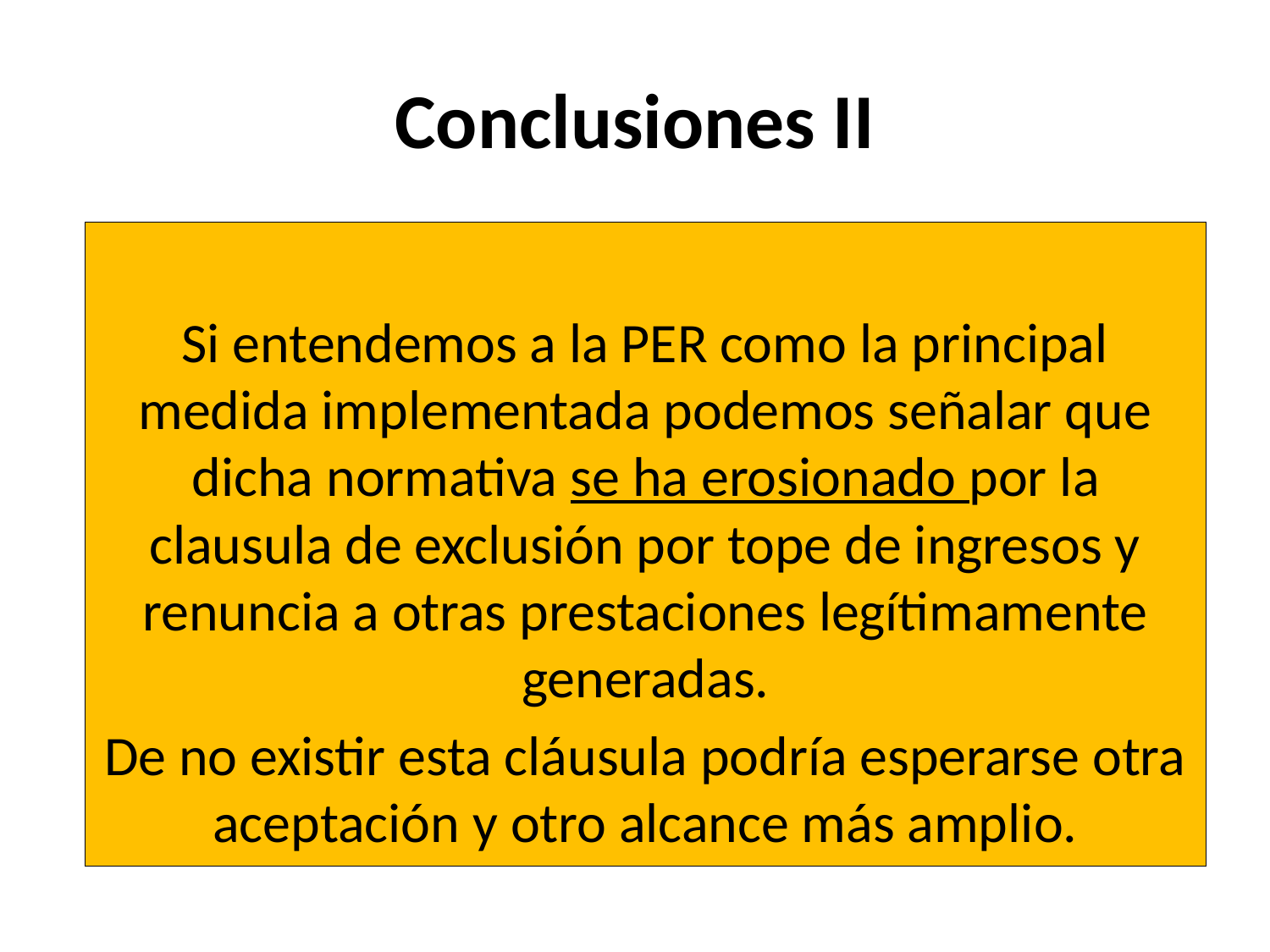

# Conclusiones II

Si entendemos a la PER como la principal medida implementada podemos señalar que dicha normativa se ha erosionado por la clausula de exclusión por tope de ingresos y renuncia a otras prestaciones legítimamente generadas.
De no existir esta cláusula podría esperarse otra aceptación y otro alcance más amplio.